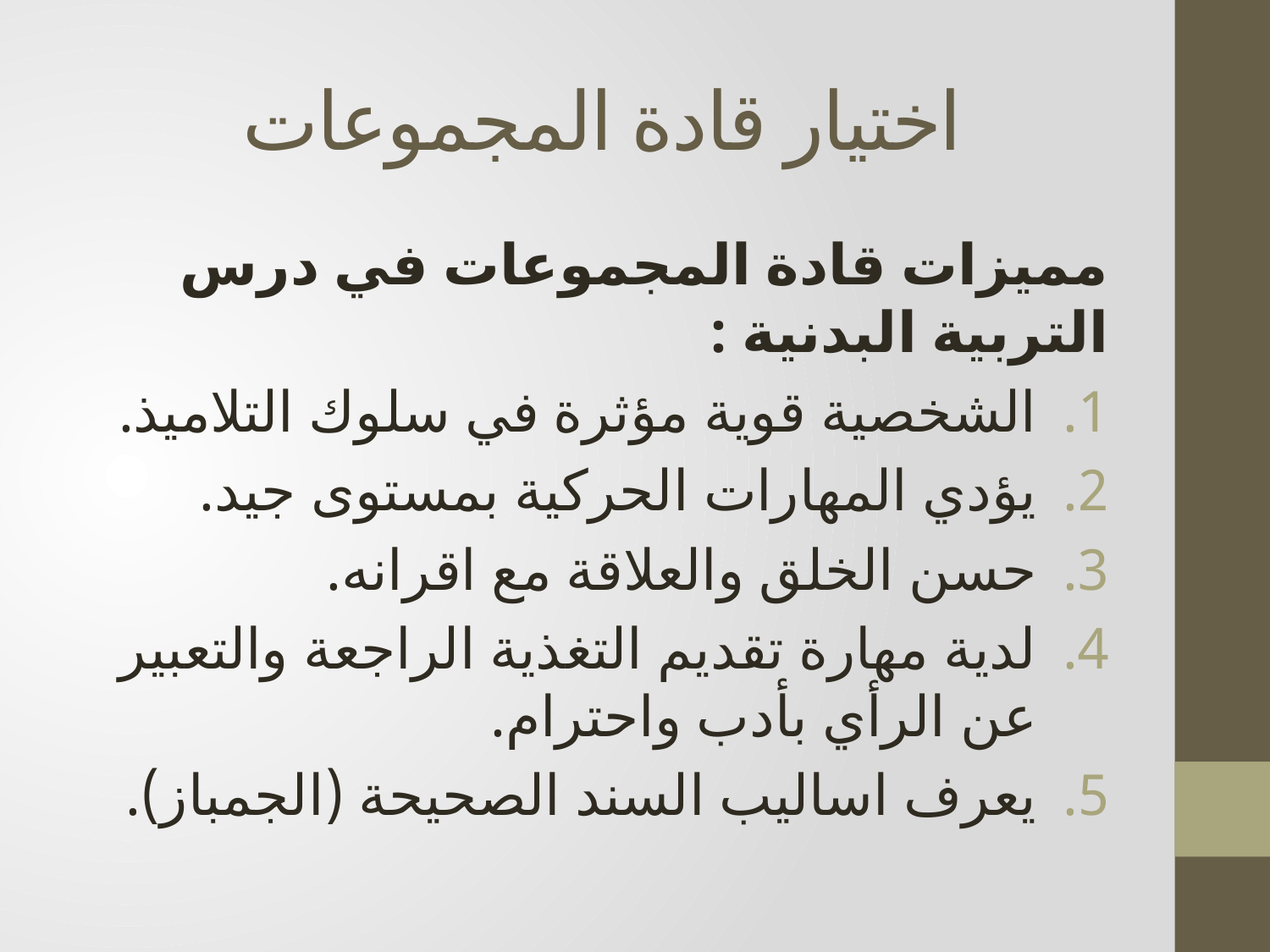

# اختيار قادة المجموعات
مميزات قادة المجموعات في درس التربية البدنية :
الشخصية قوية مؤثرة في سلوك التلاميذ.
يؤدي المهارات الحركية بمستوى جيد.
حسن الخلق والعلاقة مع اقرانه.
لدية مهارة تقديم التغذية الراجعة والتعبير عن الرأي بأدب واحترام.
يعرف اساليب السند الصحيحة (الجمباز).